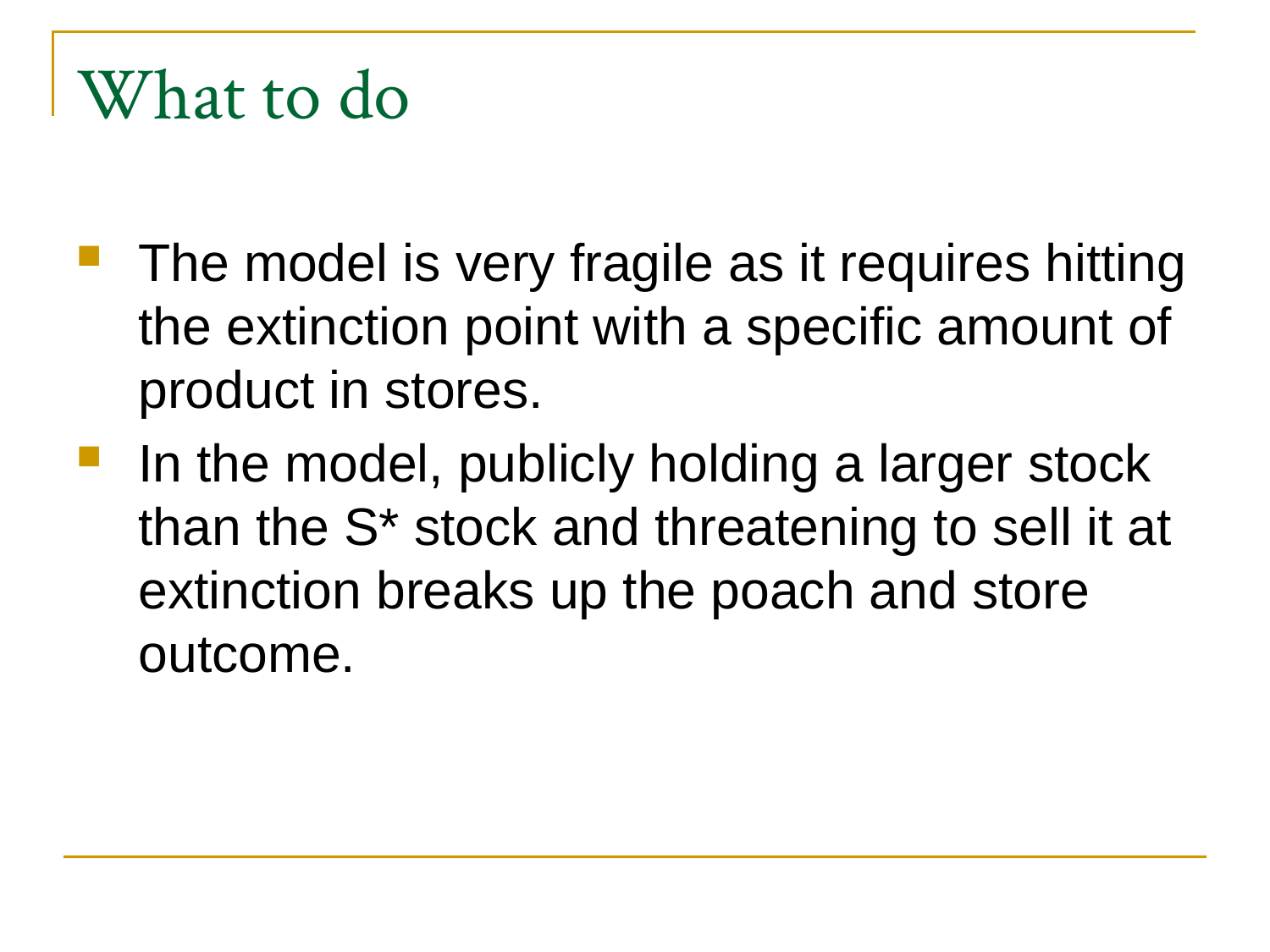

# What to do
The model is very fragile as it requires hitting the extinction point with a specific amount of product in stores.
In the model, publicly holding a larger stock than the S* stock and threatening to sell it at extinction breaks up the poach and store outcome.